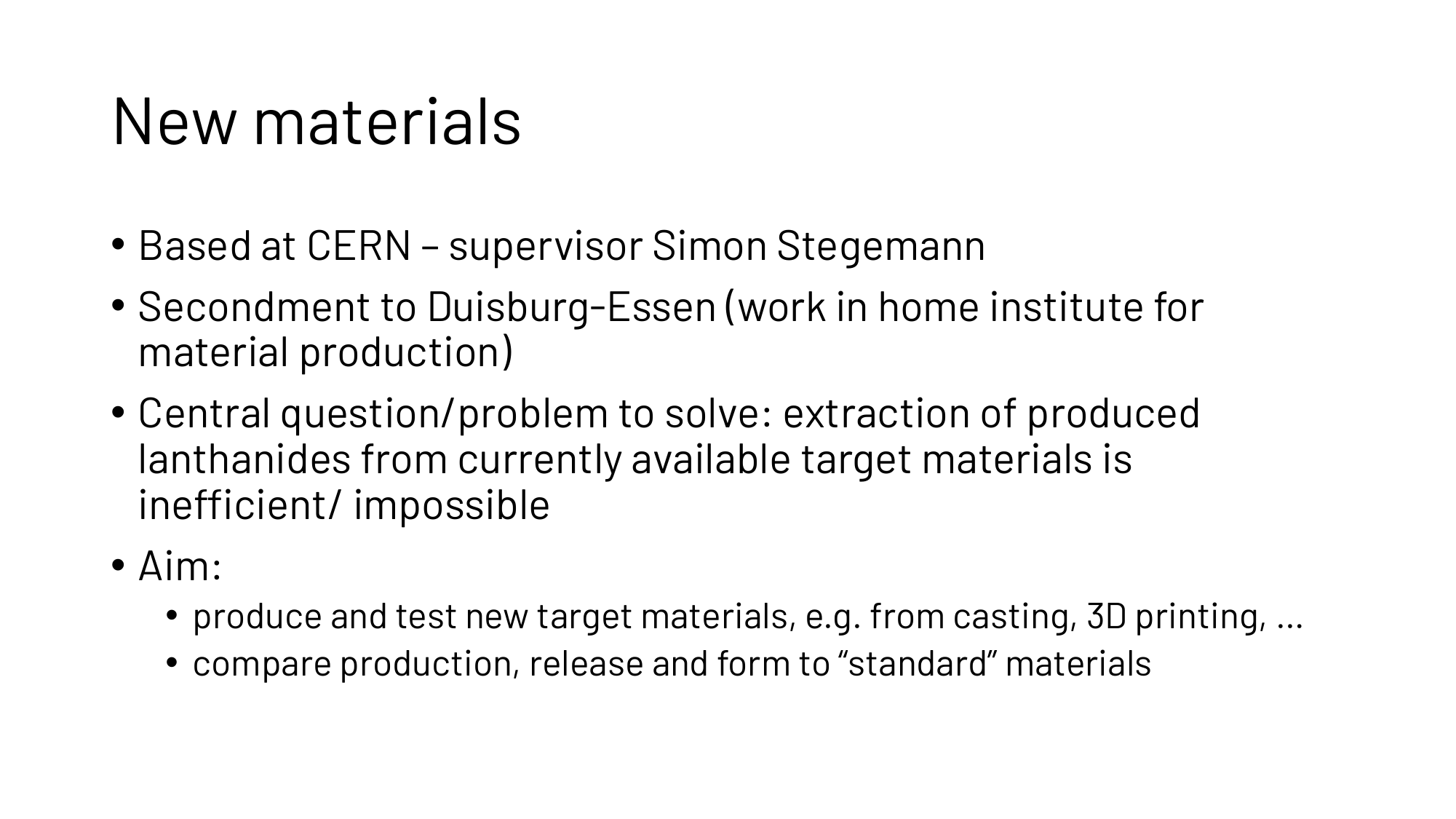

# New materials
Based at CERN – supervisor Simon Stegemann
Secondment to Duisburg-Essen (work in home institute for material production)
Central question/problem to solve: extraction of produced lanthanides from currently available target materials is inefficient/ impossible
Aim:
produce and test new target materials, e.g. from casting, 3D printing, …
compare production, release and form to “standard” materials